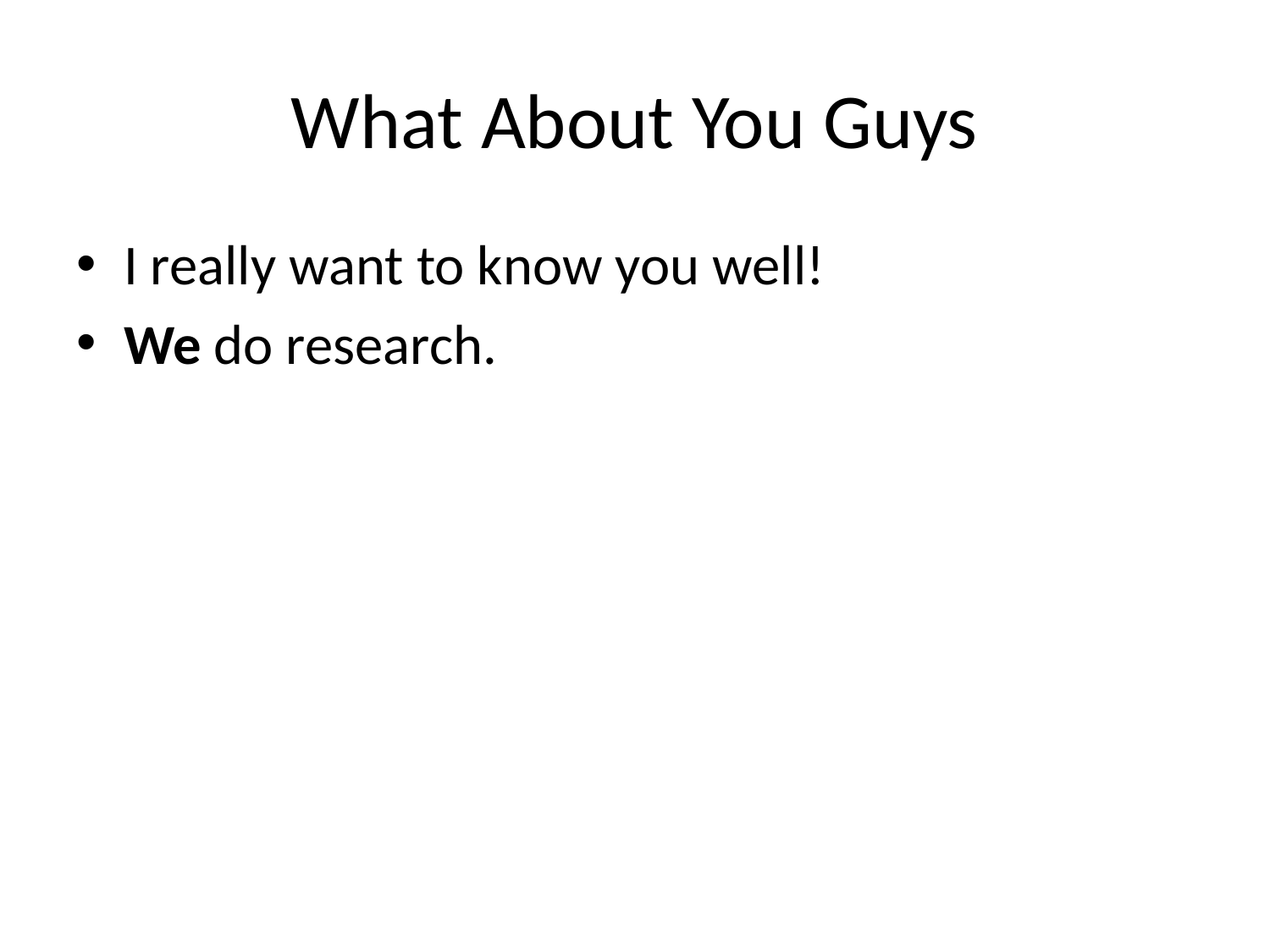

# What About You Guys
I really want to know you well!
We do research.